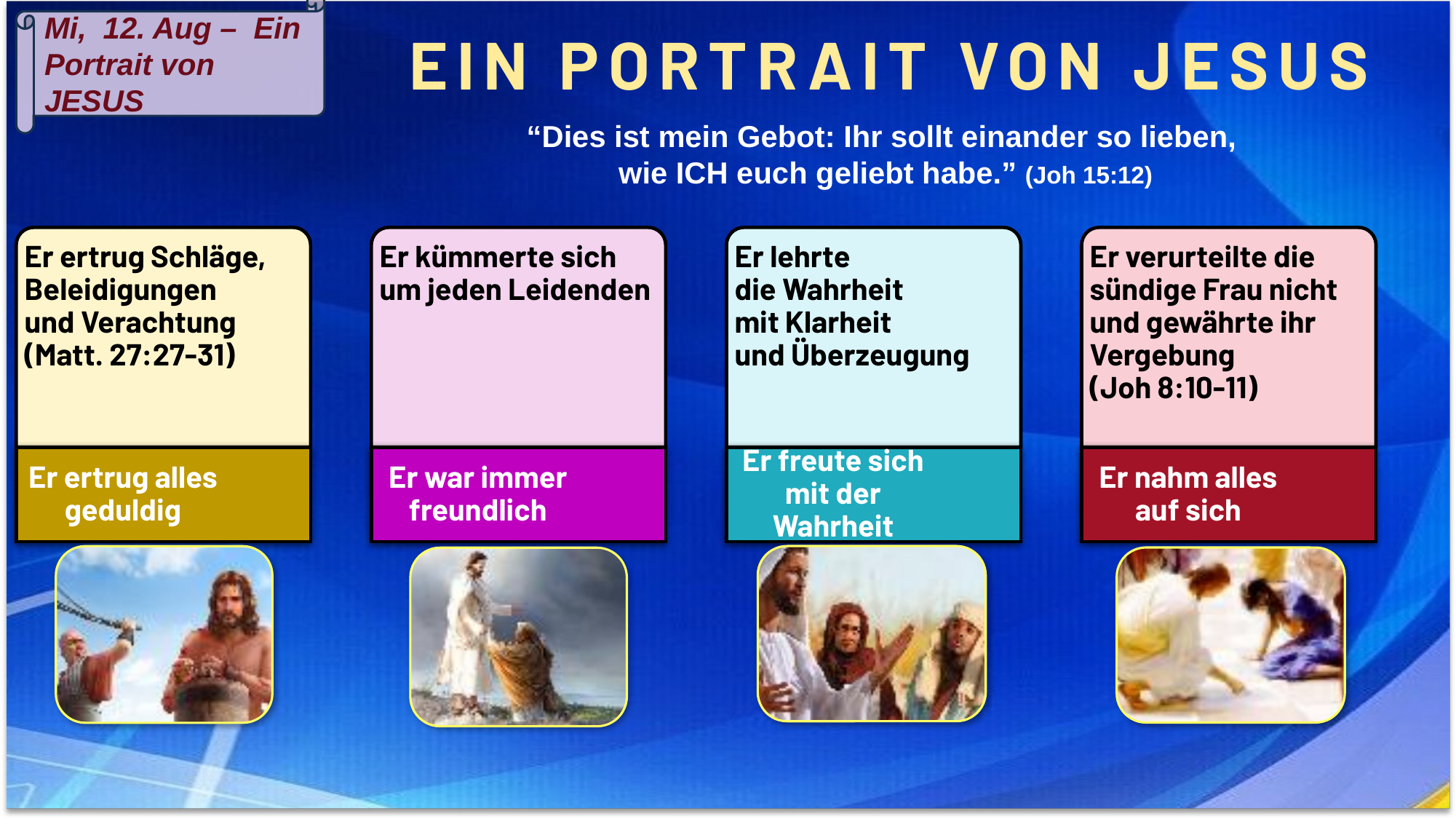

Mi,  12. Aug –  Ein Portrait von JESUS
EIN PORTRAIT VON JESUS
“Dies ist mein Gebot: Ihr sollt einander so lieben,
wie ICH euch geliebt habe.” (Joh 15:12)
Er ertrug Schläge, Beleidigungen
und Verachtung
(Matt. 27:27-31)
Er kümmerte sich um jeden Leidenden
Er lehrte
die Wahrheit
mit Klarheit
und Überzeugung
Er verurteilte die sündige Frau nicht und gewährte ihr Vergebung
(Joh 8:10-11)
Er ertrug alles geduldig
Er war immer freundlich
Er freute sich mit der Wahrheit
Er nahm alles auf sich